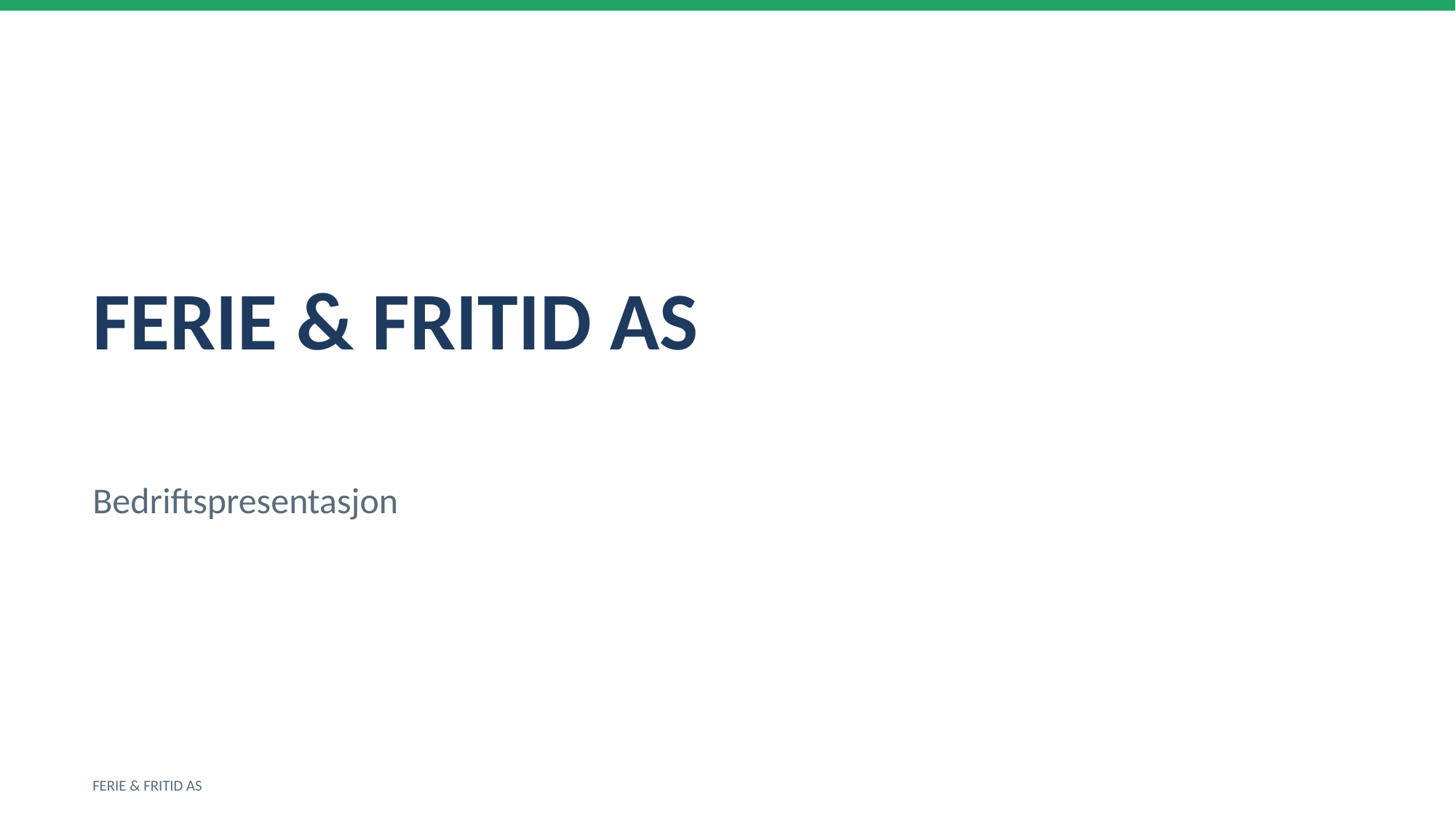

FERIE & FRITID AS
Bedriftspresentasjon
FERIE & FRITID AS